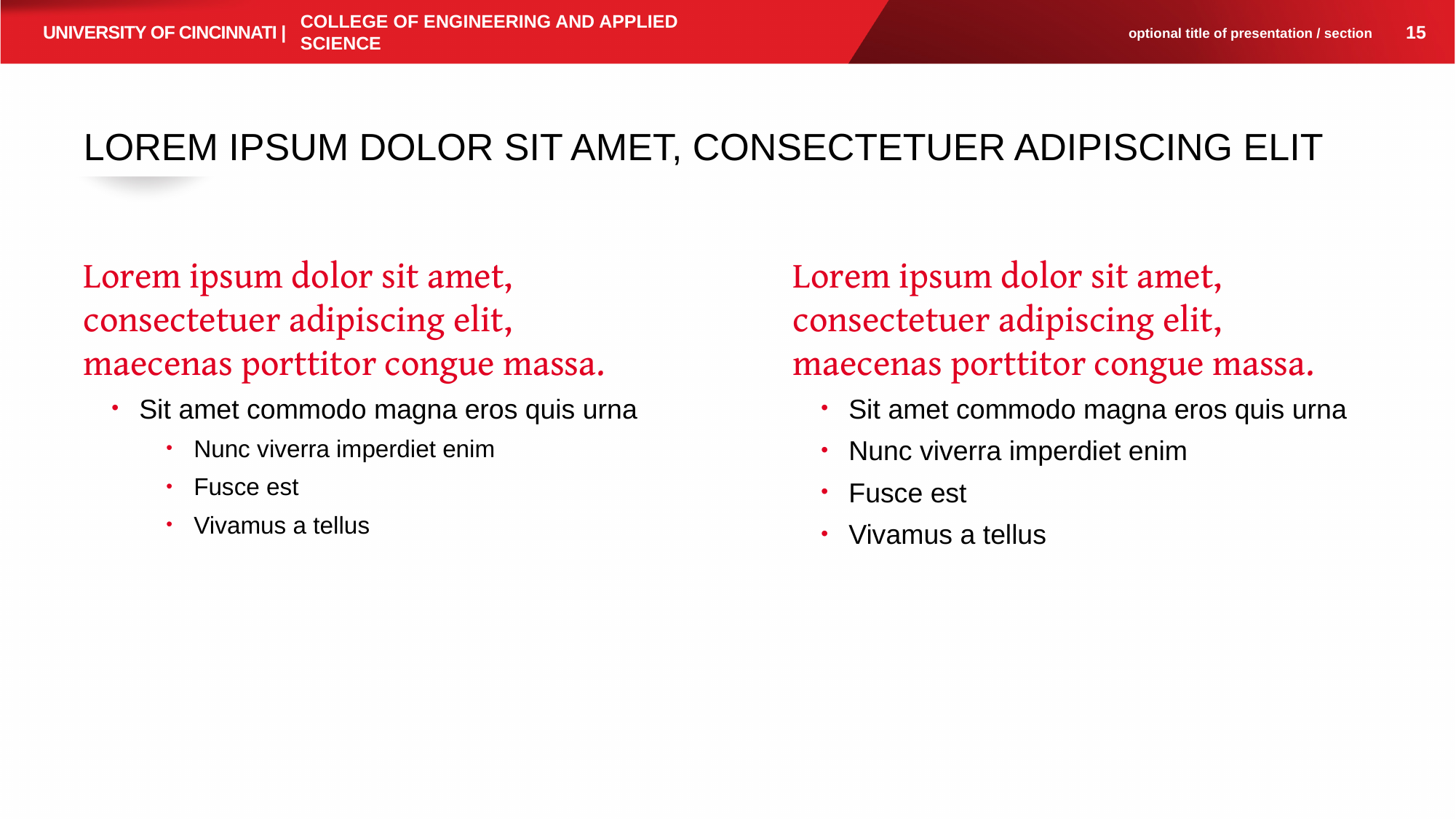

College of engineering and applied science
15
optional title of presentation / section
# LOREM IPSUM DOLOR SIT AMET, CONSECTETUER ADIPISCING ELIT
Lorem ipsum dolor sit amet, consectetuer adipiscing elit, maecenas porttitor congue massa.
Sit amet commodo magna eros quis urna
Nunc viverra imperdiet enim
Fusce est
Vivamus a tellus
Lorem ipsum dolor sit amet, consectetuer adipiscing elit, maecenas porttitor congue massa.
Sit amet commodo magna eros quis urna
Nunc viverra imperdiet enim
Fusce est
Vivamus a tellus